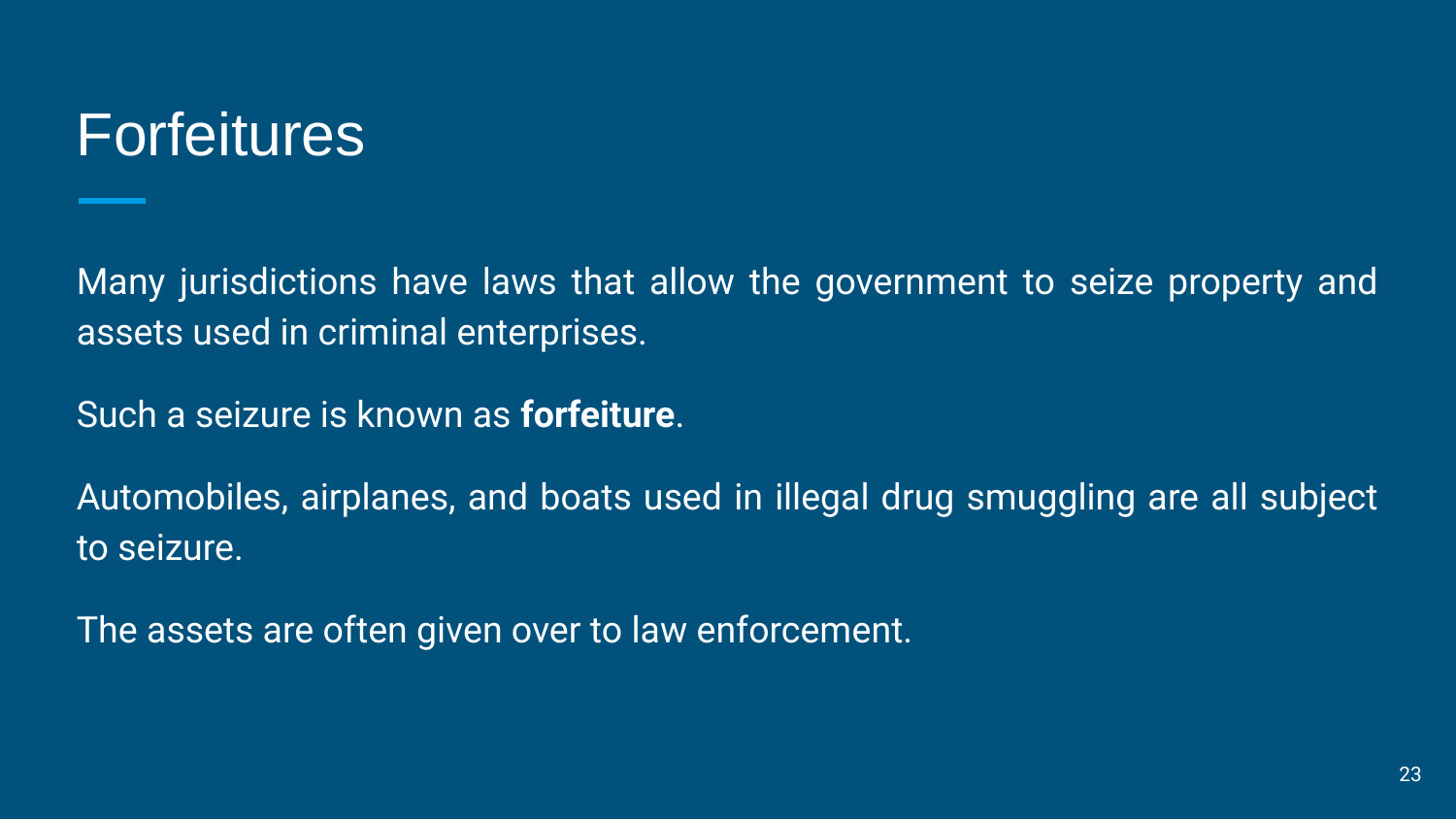

# Forfeitures
Many jurisdictions have laws that allow the government to seize property and assets used in criminal enterprises.
Such a seizure is known as forfeiture.
Automobiles, airplanes, and boats used in illegal drug smuggling are all subject to seizure.
The assets are often given over to law enforcement.
23